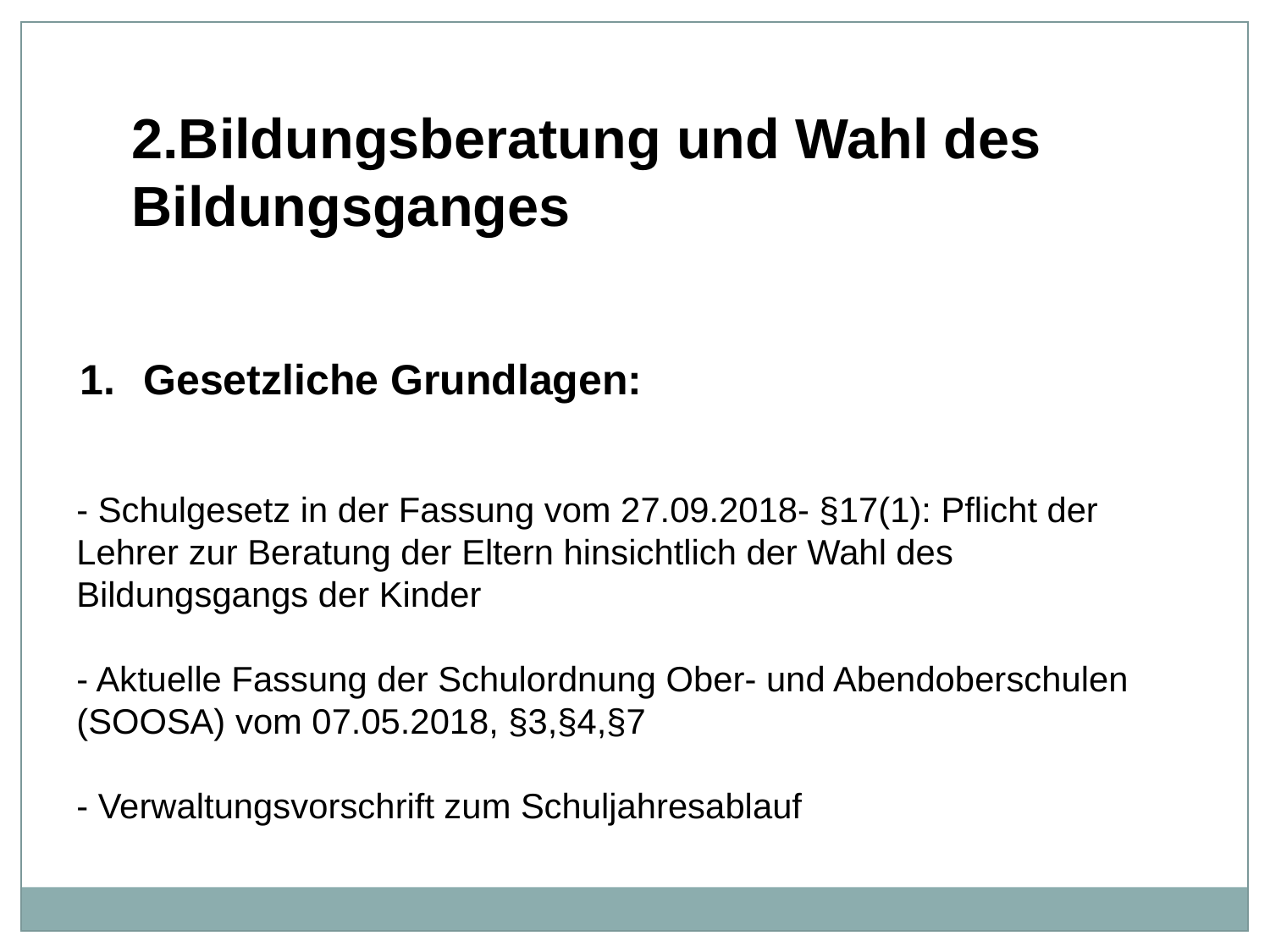

2.Bildungsberatung und Wahl des  Bildungsganges
Gesetzliche Grundlagen:

- Schulgesetz in der Fassung vom 27.09.2018- §17(1): Pflicht der Lehrer zur Beratung der Eltern hinsichtlich der Wahl des Bildungsgangs der Kinder

- Aktuelle Fassung der Schulordnung Ober- und Abendoberschulen (SOOSA) vom 07.05.2018, §3,§4,§7

- Verwaltungsvorschrift zum Schuljahresablauf